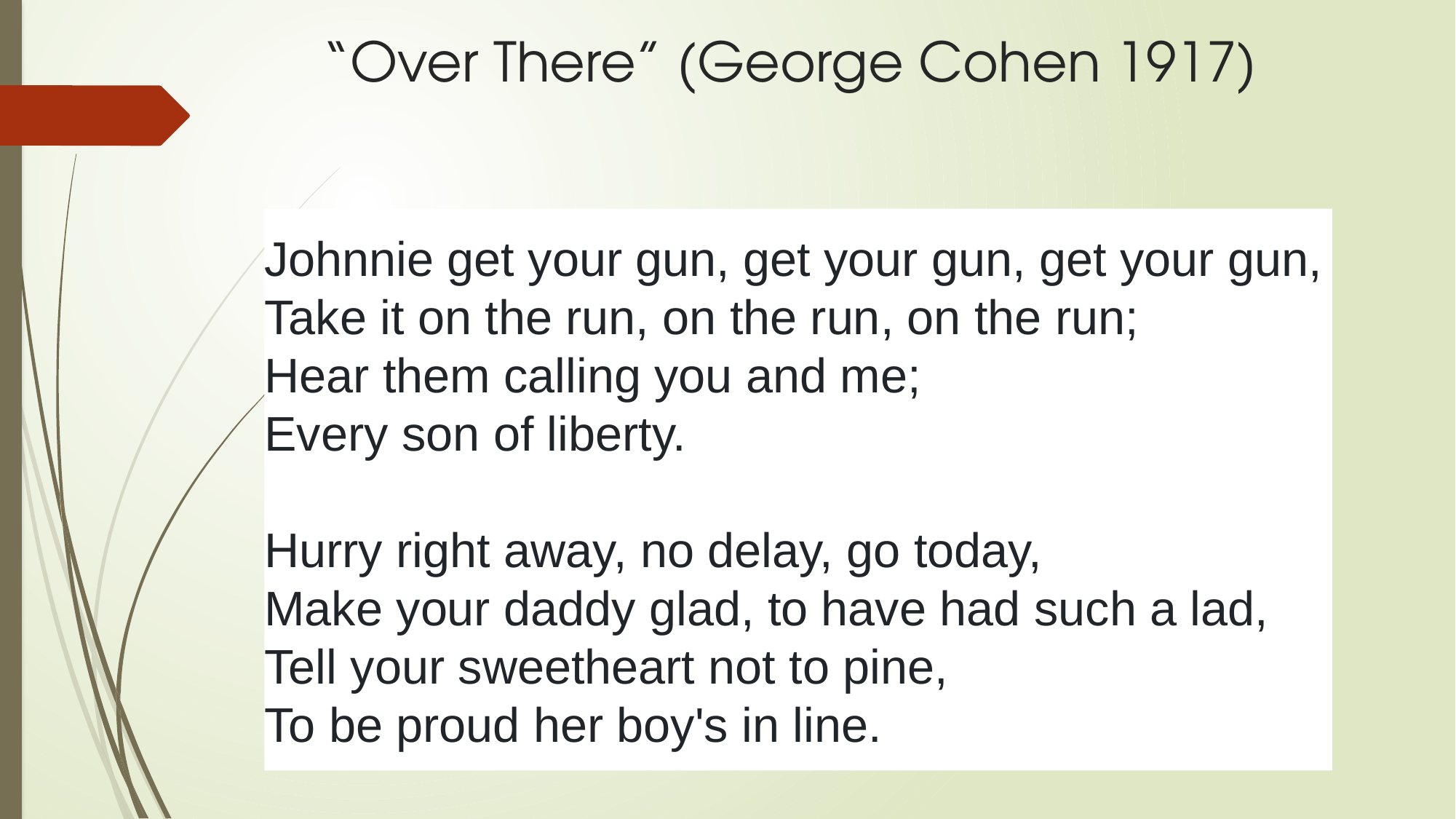

# “Over There” (George Cohen 1917)
Johnnie get your gun, get your gun, get your gun,
Take it on the run, on the run, on the run;
Hear them calling you and me;
Every son of liberty.
Hurry right away, no delay, go today,
Make your daddy glad, to have had such a lad,
Tell your sweetheart not to pine,
To be proud her boy's in line.